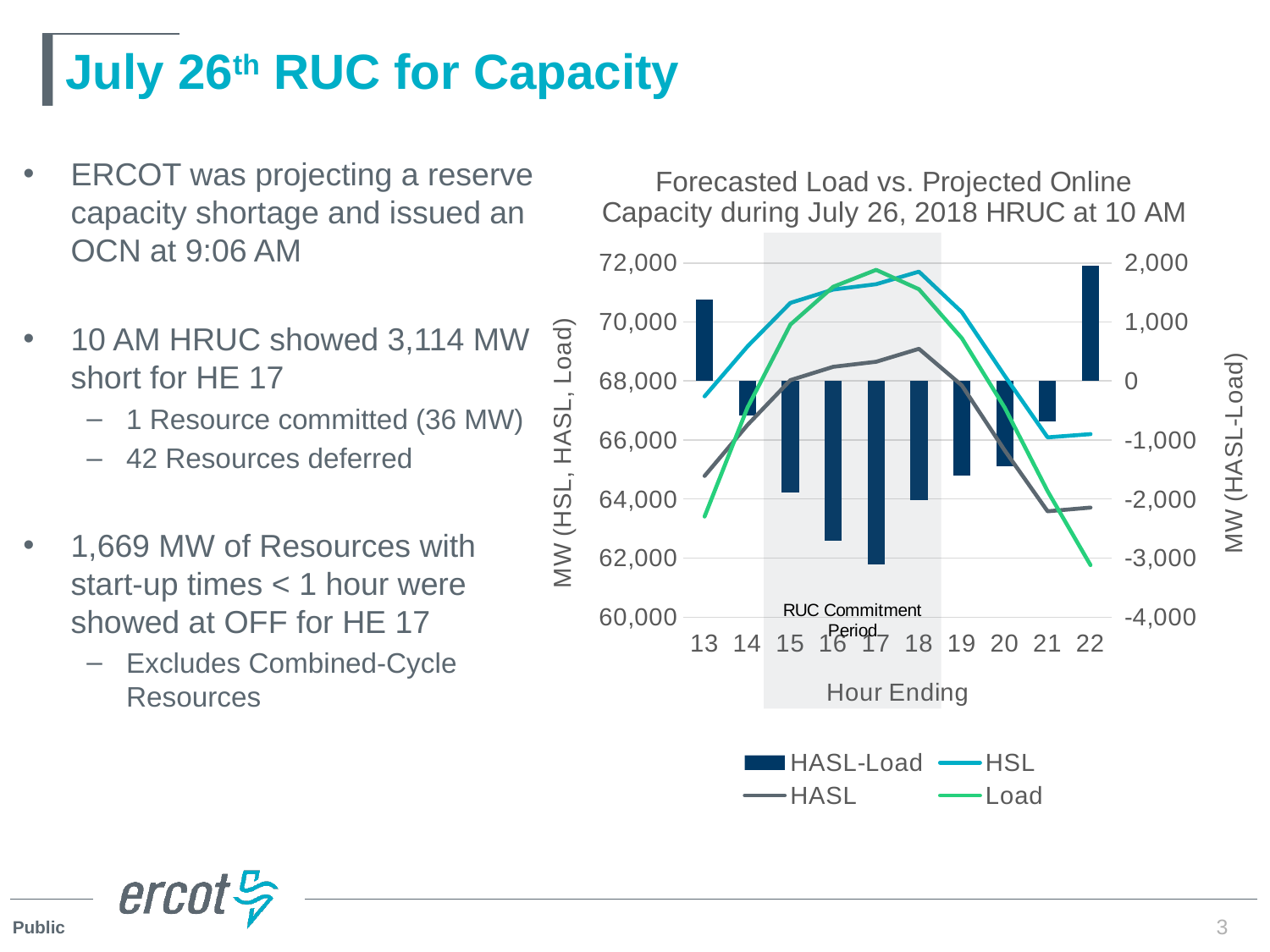

# July 26th RUC for Capacity

### Chart: Forecasted Load vs. Projected Online Capacity during July 26, 2018 HRUC at 10 AM

| Category | HASL-Load | HSL | HASL | Load |
|---|---|---|---|---|
| 13 | 1376.1 | 67481.0 | 64784.1 | 63408.0 |
| 14 | -589.0 | 69172.0 | 66511.0 | 67100.0 |
| 15 | -1882.2 | 70646.0 | 68029.8 | 69912.0 |
| 16 | -2711.3 | 71098.0 | 68481.7 | 71193.0 |
| 17 | -3113.5 | 71280.0 | 68651.5 | 71765.0 |
| 18 | -2018.9 | 71704.0 | 69090.1 | 71109.0 |
| 19 | -1599.3 | 70331.0 | 67850.7 | 69450.0 |
| 20 | -1449.6 | 68174.0 | 65646.4 | 67096.0 |
| 21 | -682.0 | 66091.0 | 63585.0 | 64267.0 |
| 22 | 1949.0 | 66201.0 | 63710.0 | 61761.0 |
ERCOT was projecting a reserve capacity shortage and issued an OCN at 9:06 AM

10 AM HRUC showed 3,114 MW short for HE 17
1 Resource committed (36 MW)
42 Resources deferred

1,669 MW of Resources with start-up times < 1 hour were showed at OFF for HE 17
Excludes Combined-Cycle Resources
3